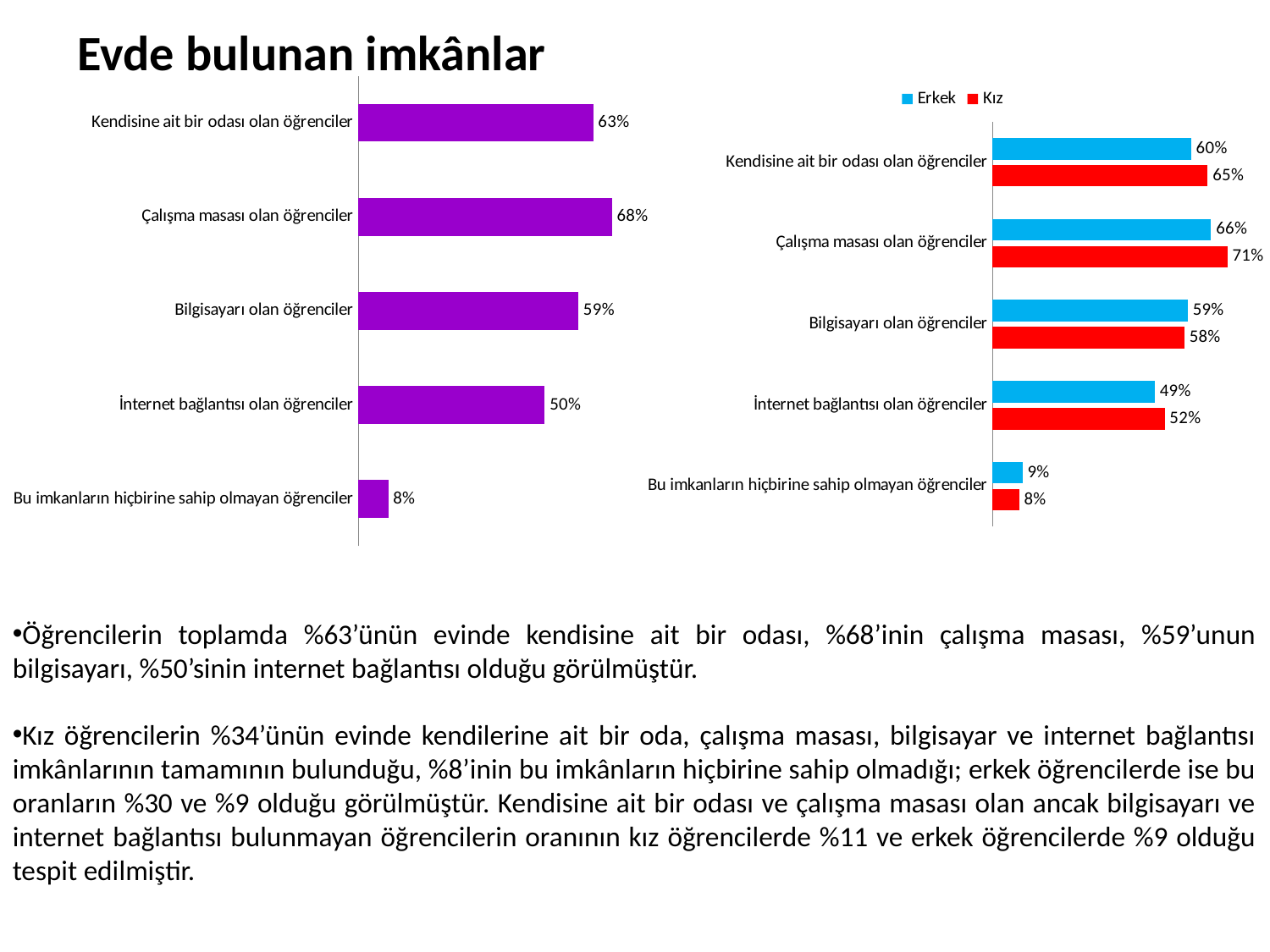

# Evde bulunan imkânlar

### Chart

| Category |  |
|---|---|
| Bu imkanların hiçbirine sahip olmayan öğrenciler | 0.08000000000000004 |
| İnternet bağlantısı olan öğrenciler | 0.5 |
| Bilgisayarı olan öğrenciler | 0.59 |
| Çalışma masası olan öğrenciler | 0.68 |
| Kendisine ait bir odası olan öğrenciler | 0.6300000000000028 |

### Chart

| Category | Kız | Erkek |
|---|---|---|
| Bu imkanların hiçbirine sahip olmayan öğrenciler | 0.08000000000000004 | 0.09000000000000002 |
| İnternet bağlantısı olan öğrenciler | 0.52 | 0.4900000000000003 |
| Bilgisayarı olan öğrenciler | 0.5800000000000001 | 0.59 |
| Çalışma masası olan öğrenciler | 0.7100000000000006 | 0.6600000000000031 |
| Kendisine ait bir odası olan öğrenciler | 0.6500000000000029 | 0.6000000000000006 |
Öğrencilerin toplamda %63’ünün evinde kendisine ait bir odası, %68’inin çalışma masası, %59’unun bilgisayarı, %50’sinin internet bağlantısı olduğu görülmüştür.

Kız öğrencilerin %34’ünün evinde kendilerine ait bir oda, çalışma masası, bilgisayar ve internet bağlantısı imkânlarının tamamının bulunduğu, %8’inin bu imkânların hiçbirine sahip olmadığı; erkek öğrencilerde ise bu oranların %30 ve %9 olduğu görülmüştür. Kendisine ait bir odası ve çalışma masası olan ancak bilgisayarı ve internet bağlantısı bulunmayan öğrencilerin oranının kız öğrencilerde %11 ve erkek öğrencilerde %9 olduğu tespit edilmiştir.